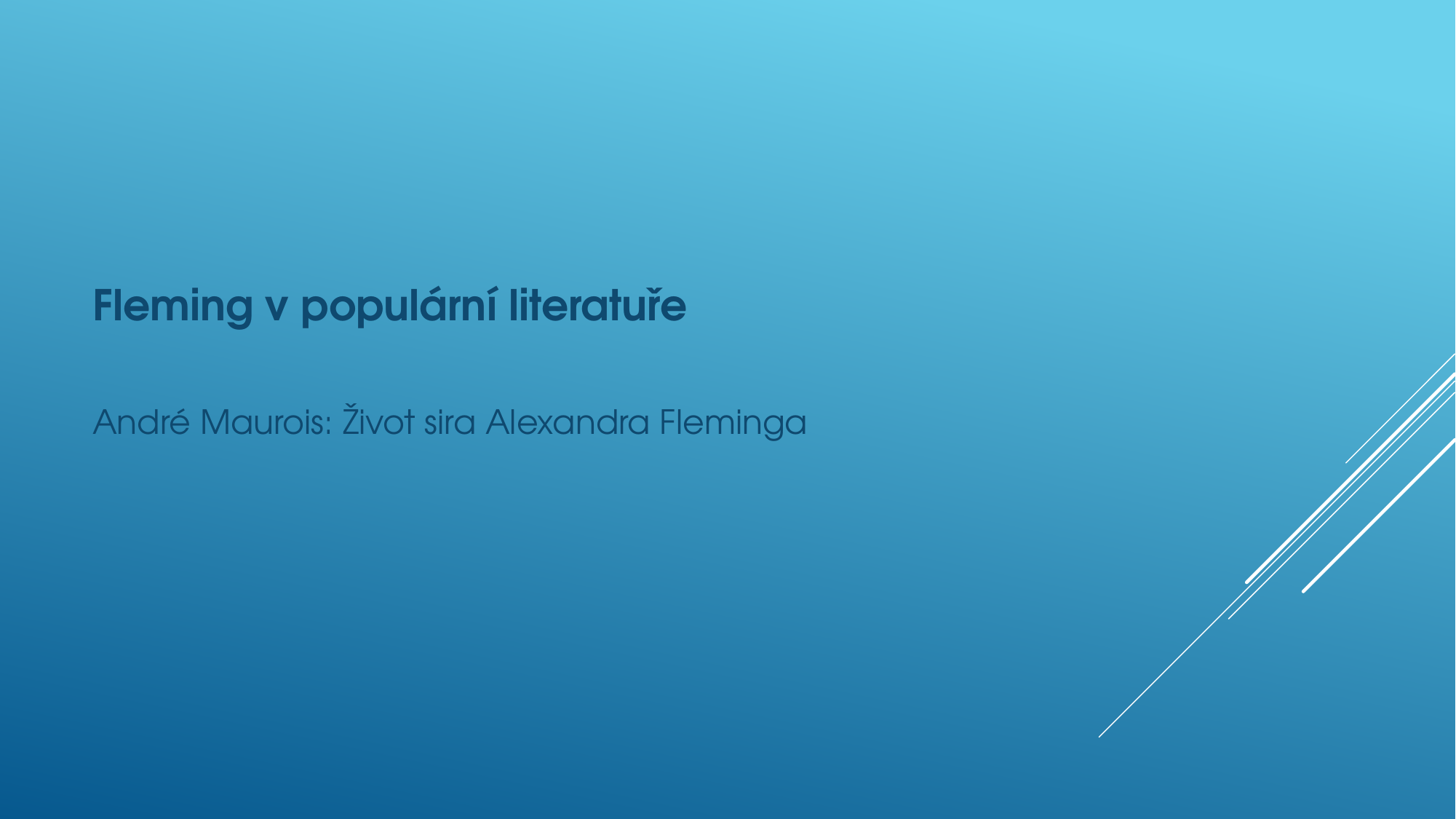

Fleming v populární literatuře

André Maurois: Život sira Alexandra Fleminga